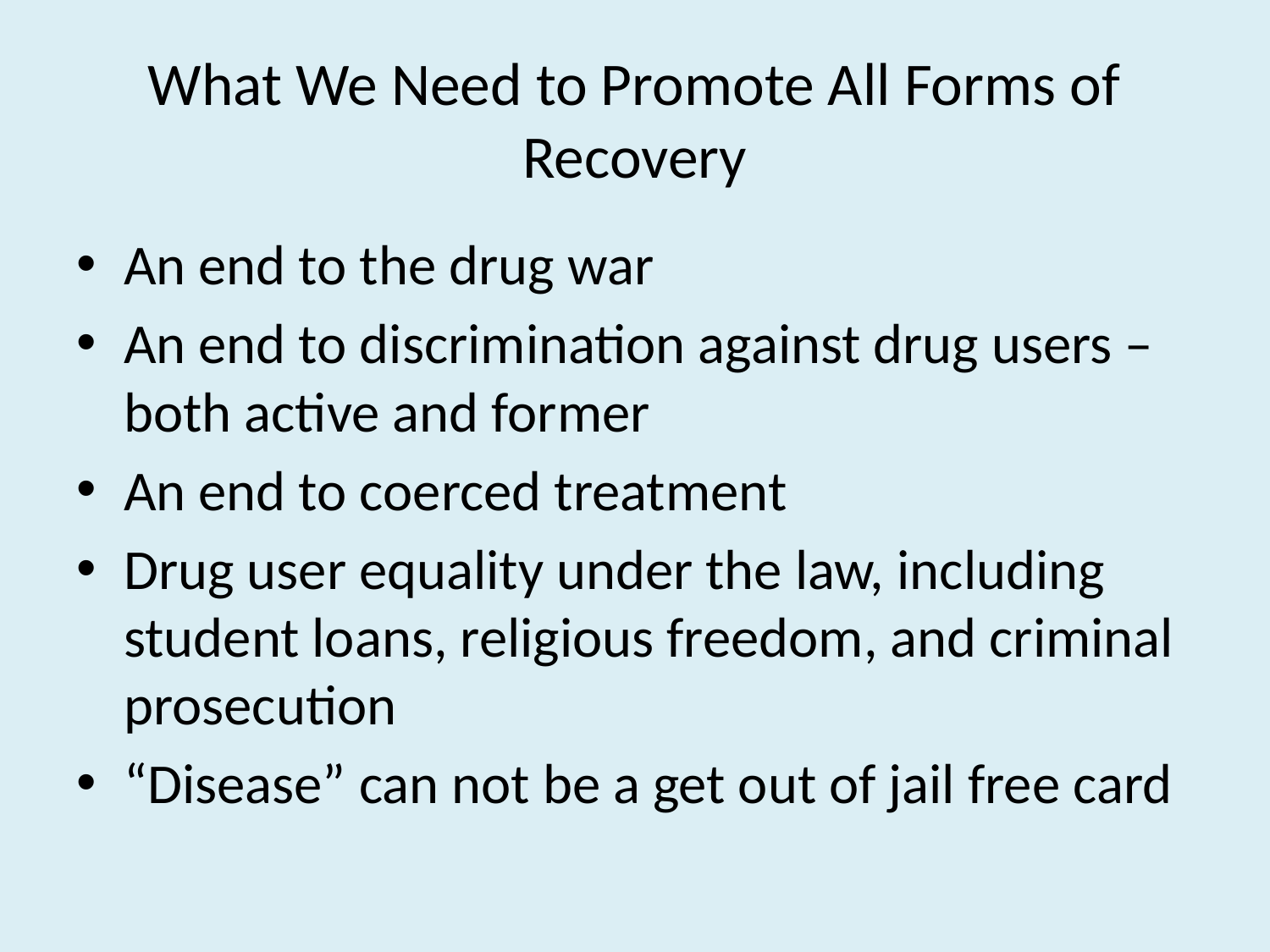

# What We Need to Promote All Forms of Recovery
An end to the drug war
An end to discrimination against drug users – both active and former
An end to coerced treatment
Drug user equality under the law, including student loans, religious freedom, and criminal prosecution
“Disease” can not be a get out of jail free card